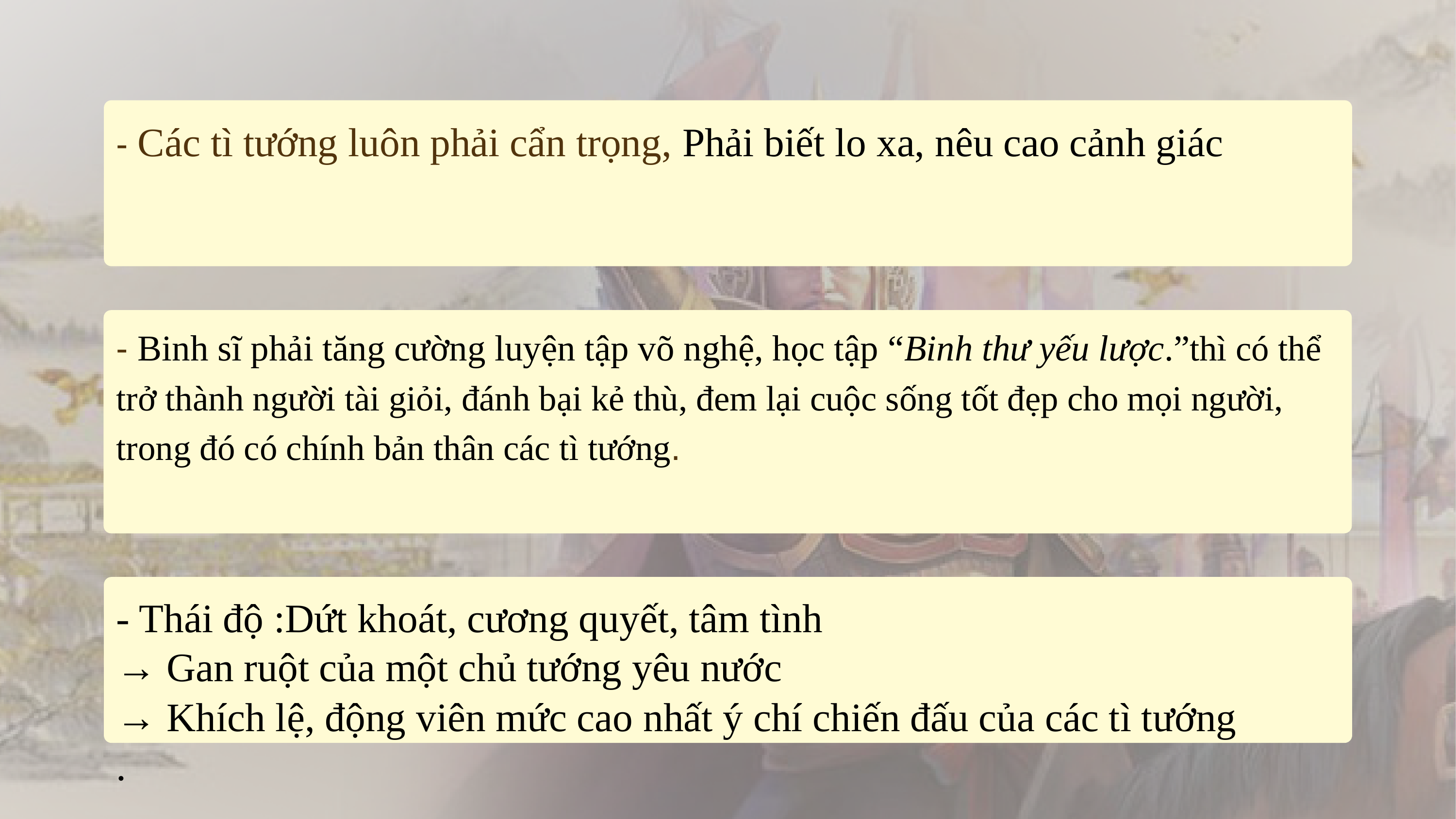

- Các tì tướng luôn phải cẩn trọng, Phải biết lo xa, nêu cao cảnh giác

- Binh sĩ phải tăng cường luyện tập võ nghệ, học tập “Binh thư yếu lược.”thì có thể trở thành người tài giỏi, đánh bại kẻ thù, đem lại cuộc sống tốt đẹp cho mọi người, trong đó có chính bản thân các tì tướng.

- Thái độ :Dứt khoát, cương quyết, tâm tình
→ Gan ruột của một chủ tướng yêu nước
→ Khích lệ, động viên mức cao nhất ý chí chiến đấu của các tì tướng
.